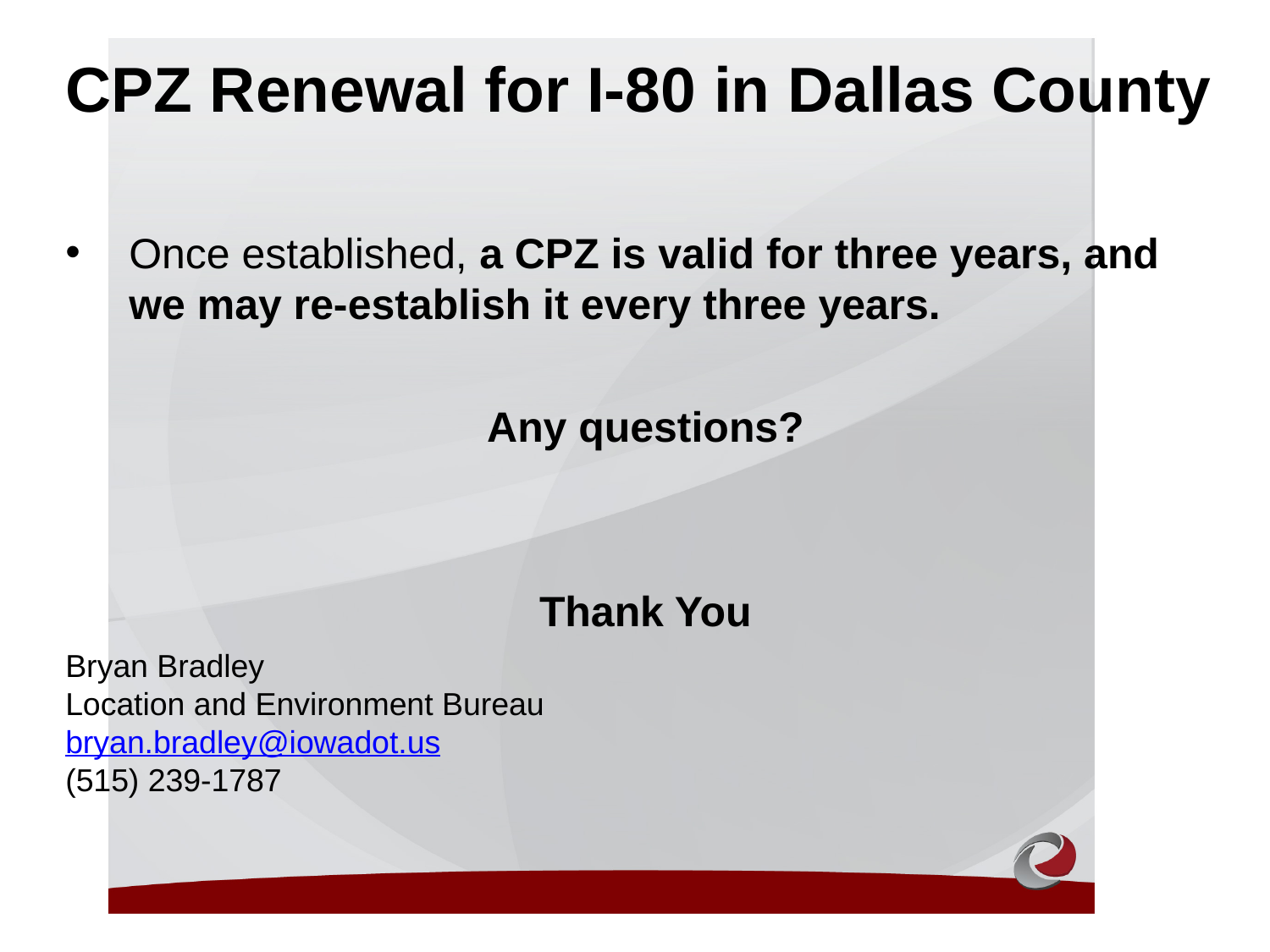

CPZ Renewal for I-80 in Dallas County

Once established, a CPZ is valid for three years, and we may re-establish it every three years.

Any questions?

Thank You
Bryan Bradley
Location and Environment Bureau
bryan.bradley@iowadot.us
(515) 239-1787